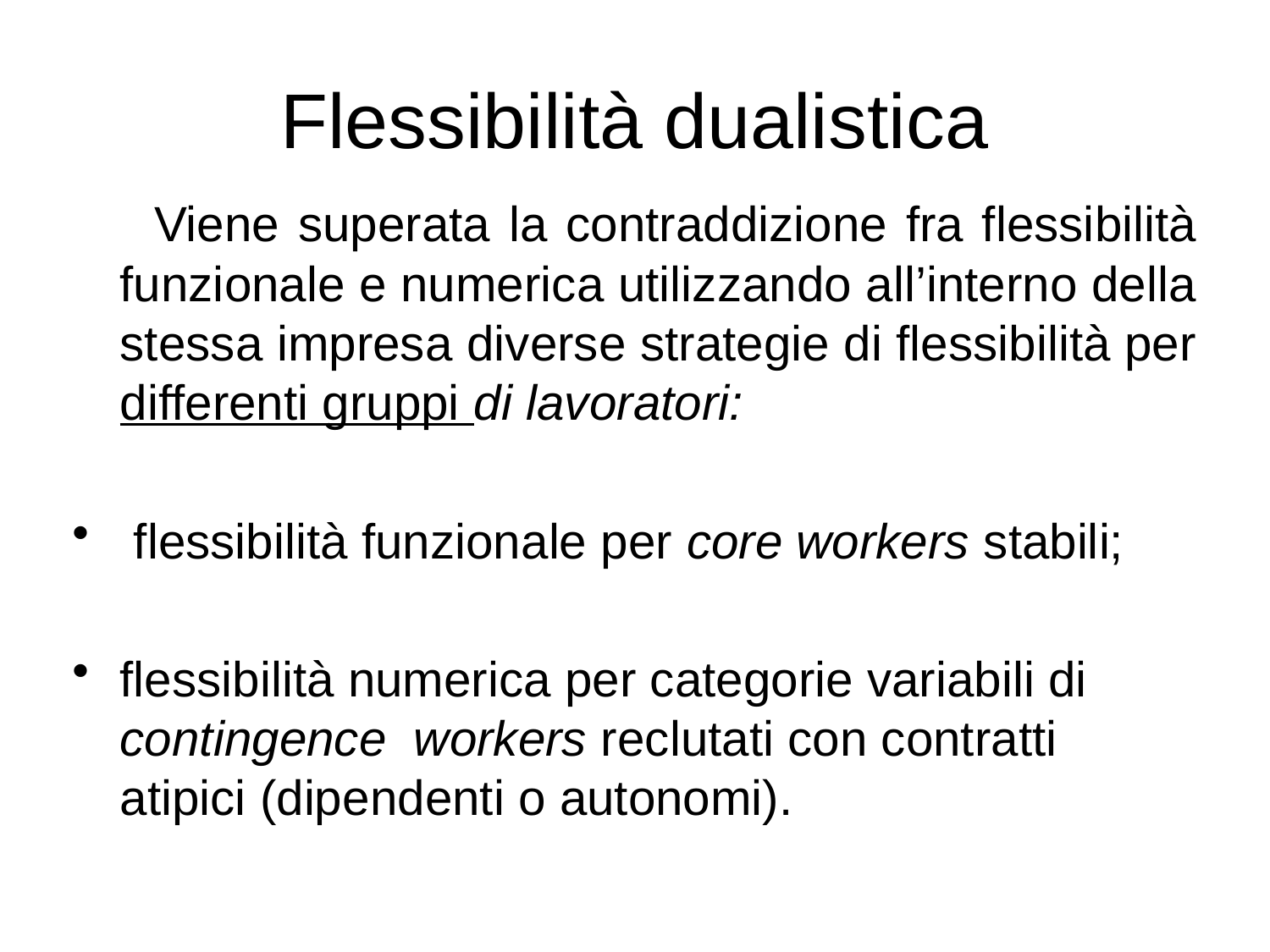

# Flessibilità dualistica
    Viene superata la contraddizione fra flessibilità funzionale e numerica utilizzando all’interno della stessa impresa diverse strategie di flessibilità per differenti gruppi di lavoratori:

 flessibilità funzionale per core workers stabili;

flessibilità numerica per categorie variabili di contingence  workers reclutati con contratti atipici (dipendenti o autonomi).